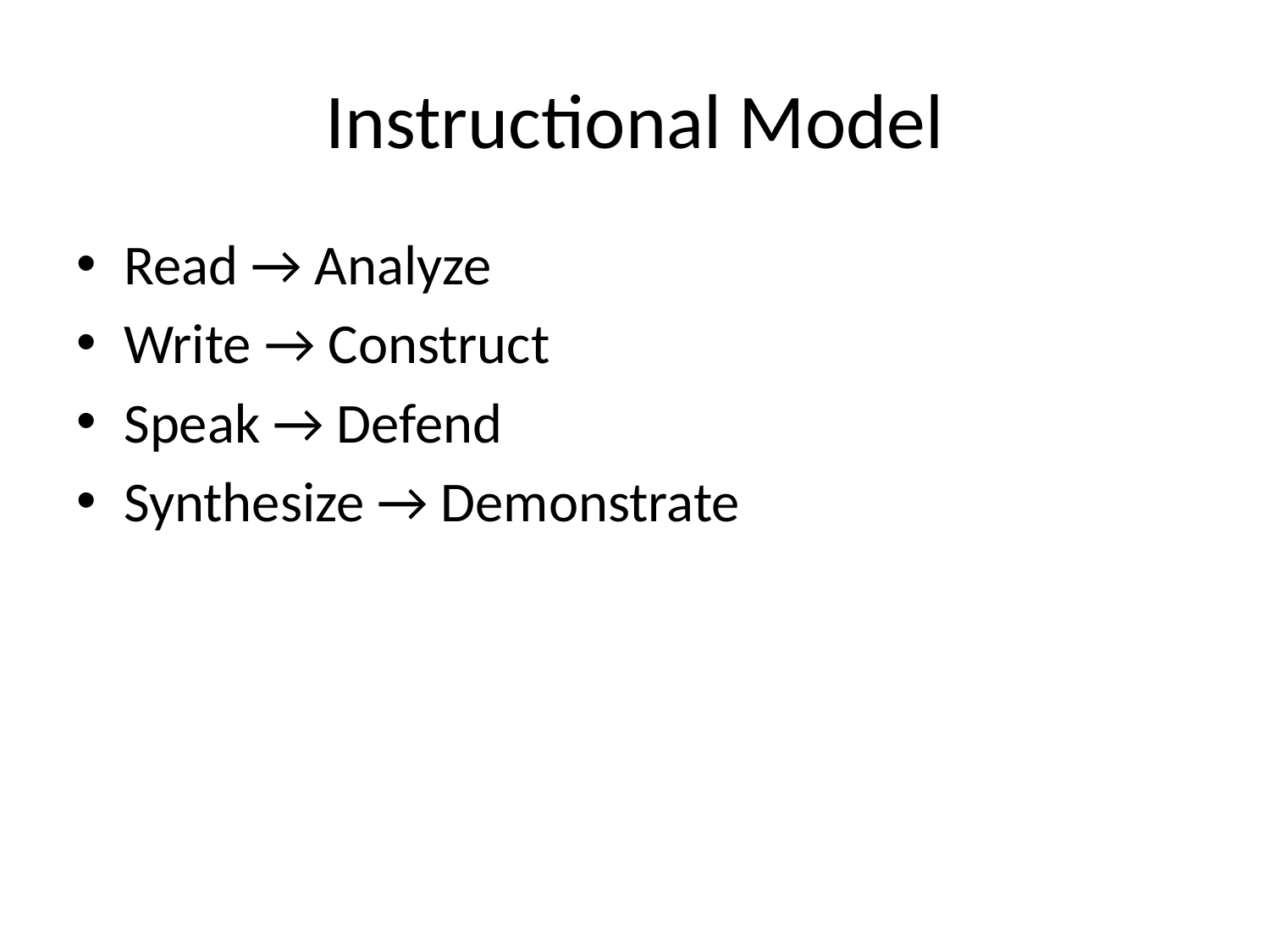

# Instructional Model
Read → Analyze
Write → Construct
Speak → Defend
Synthesize → Demonstrate